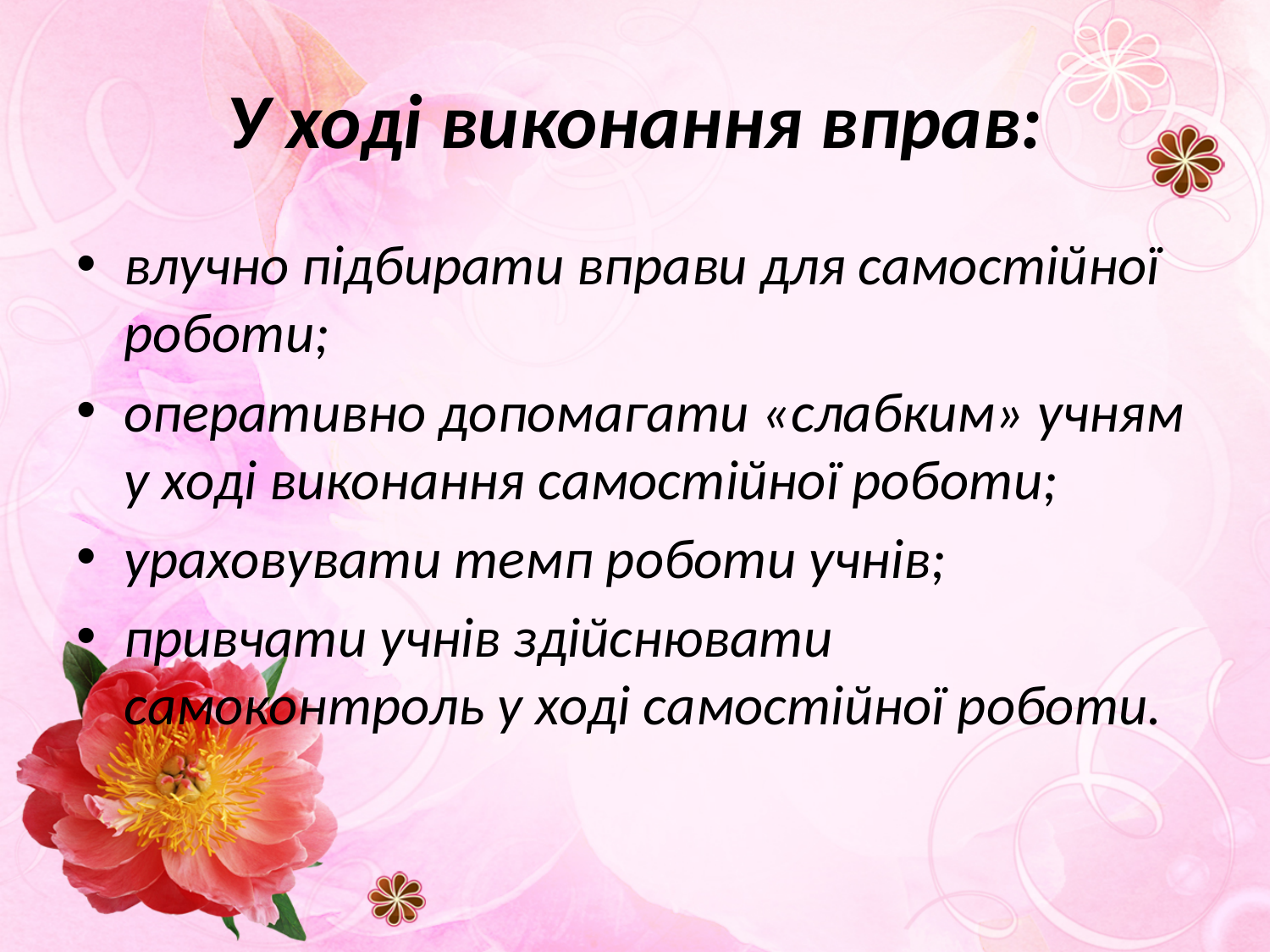

# У ході виконання вправ:
влучно підбирати вправи для самостійної роботи;
оперативно допомагати «слабким» учням у ході виконання самостійної роботи;
ураховувати темп роботи учнів;
привчати учнів здійснювати самоконтроль у ході самостійної роботи.